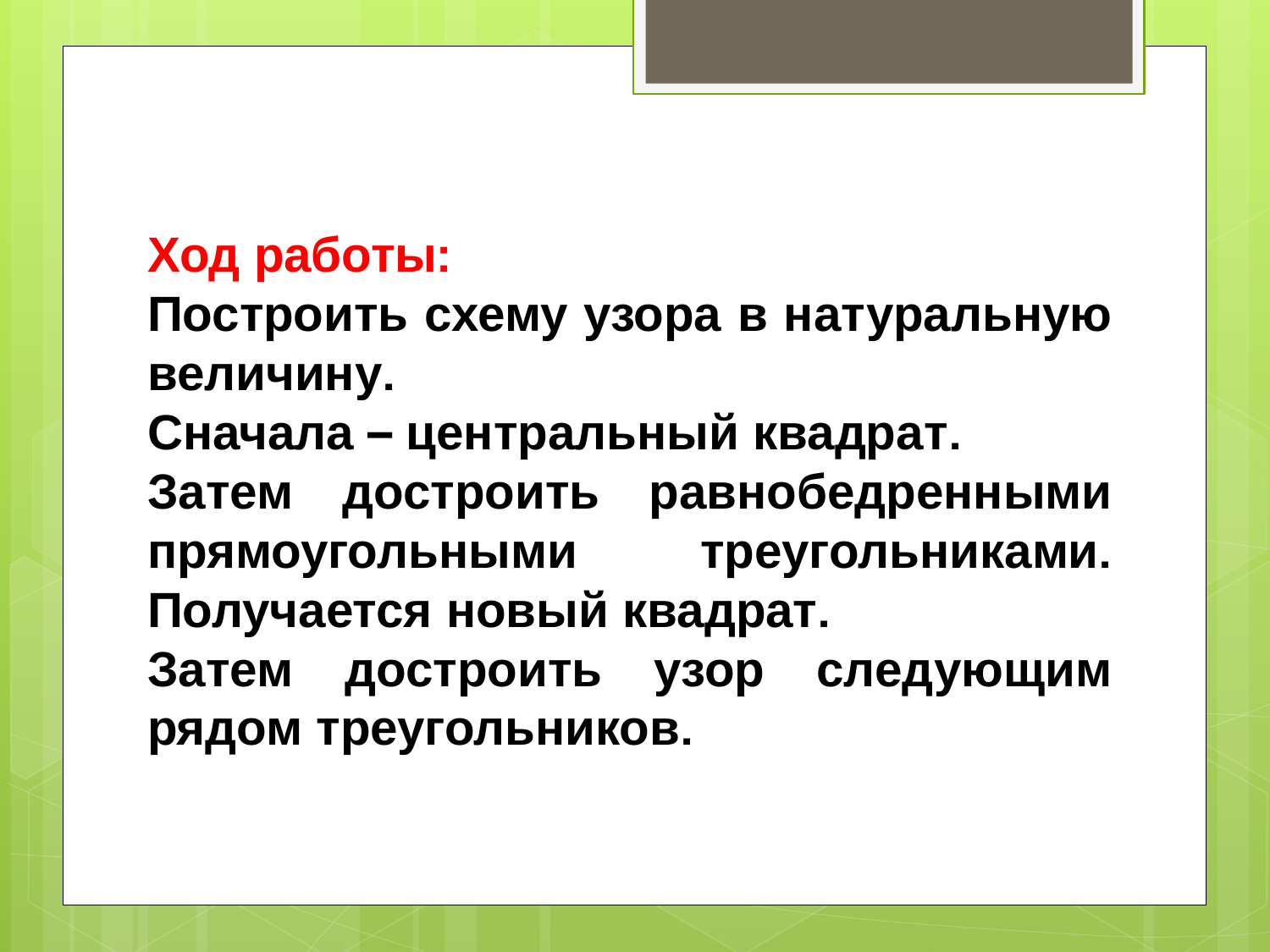

Ход работы:
Построить схему узора в натуральную величину.
Сначала – центральный квадрат.
Затем достроить равнобедренными прямоугольными треугольниками. Получается новый квадрат.
Затем достроить узор следующим рядом треугольников.